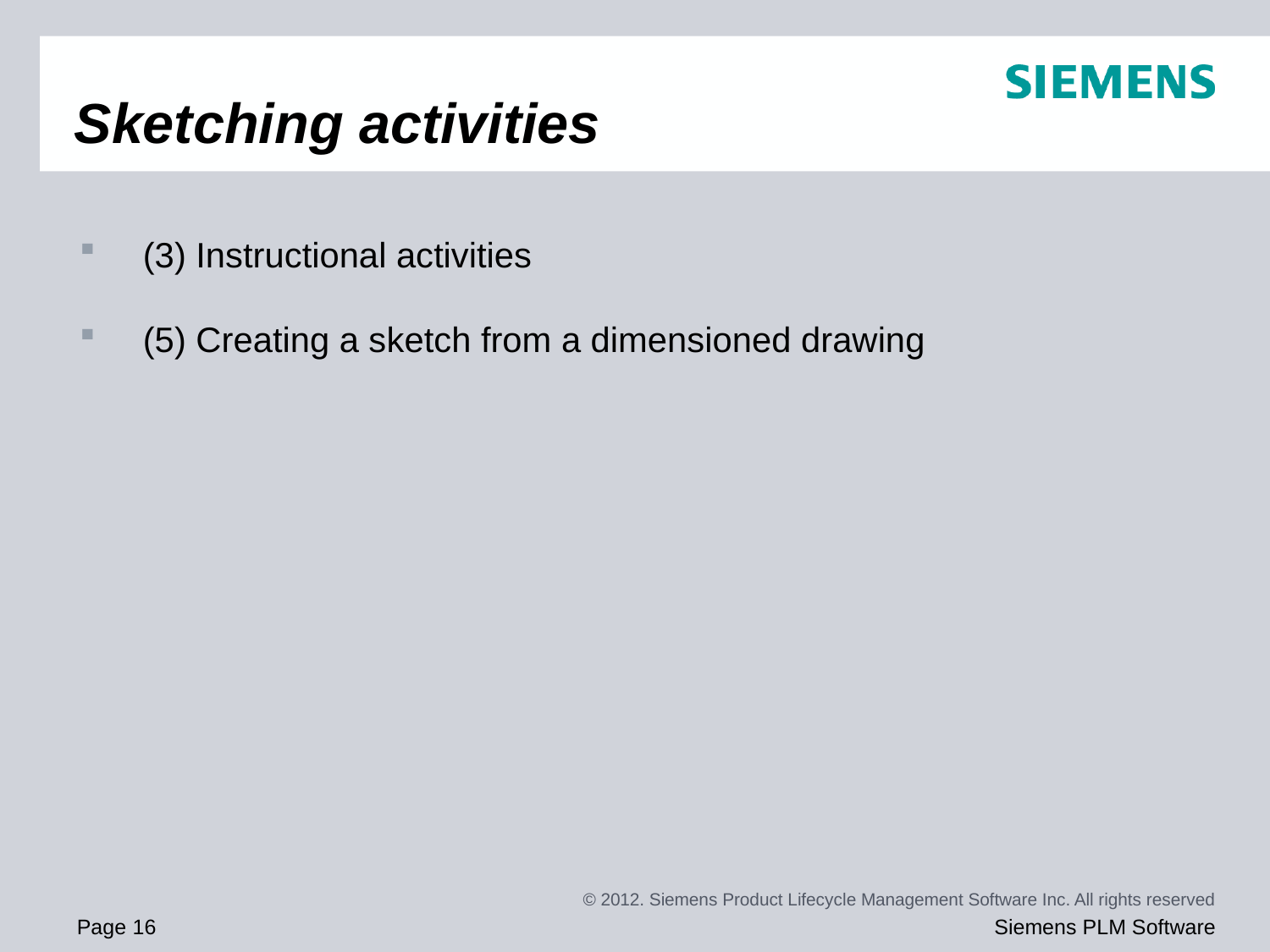

# Sketching activities

(3) Instructional activities

(5) Creating a sketch from a dimensioned drawing